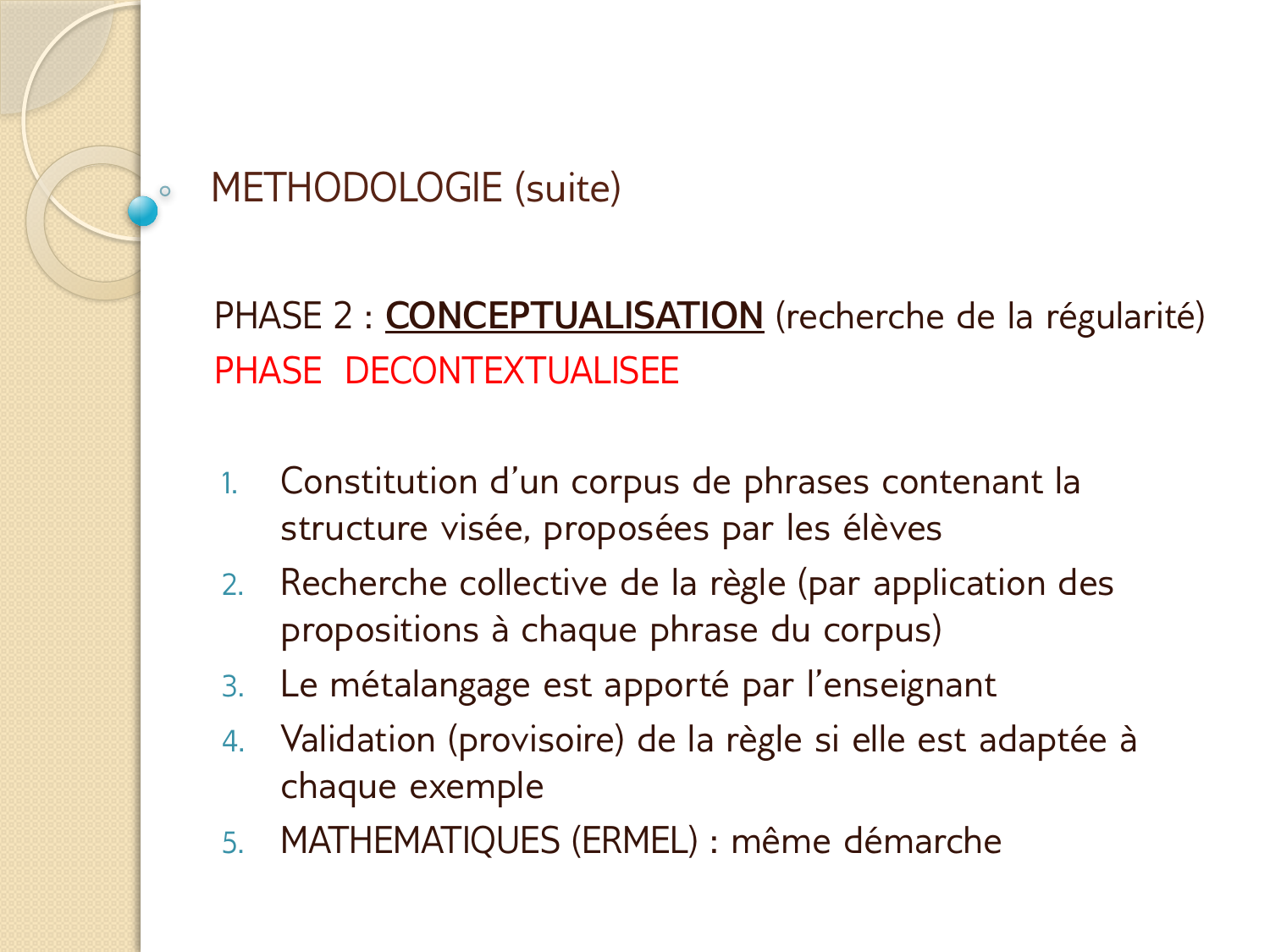

# METHODOLOGIE (suite)

PHASE 2 : CONCEPTUALISATION (recherche de la régularité)
PHASE  DECONTEXTUALISEE

Constitution d’un corpus de phrases contenant la structure visée, proposées par les élèves
Recherche collective de la règle (par application des propositions à chaque phrase du corpus)
Le métalangage est apporté par l’enseignant
Validation (provisoire) de la règle si elle est adaptée à chaque exemple
MATHEMATIQUES (ERMEL) : même démarche